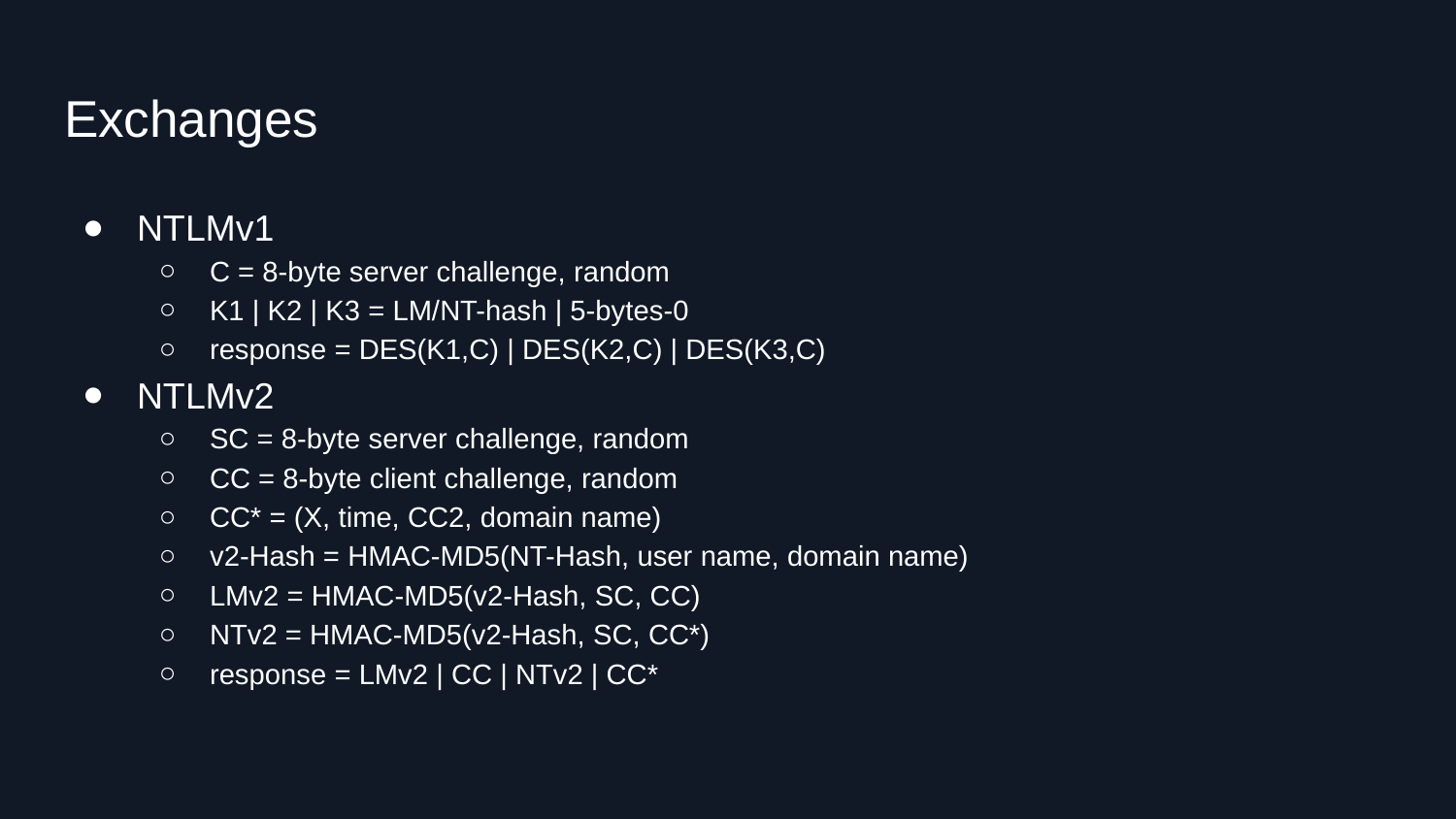

# Exchanges
NTLMv1
C = 8-byte server challenge, random
K1 | K2 | K3 = LM/NT-hash | 5-bytes-0
response = DES(K1,C) | DES(K2,C) | DES(K3,C)
NTLMv2
SC = 8-byte server challenge, random
CC = 8-byte client challenge, random
CC* = (X, time, CC2, domain name)
v2-Hash = HMAC-MD5(NT-Hash, user name, domain name)
LMv2 = HMAC-MD5(v2-Hash, SC, CC)
NTv2 = HMAC-MD5(v2-Hash, SC, CC*)
response = LMv2 | CC | NTv2 | CC*